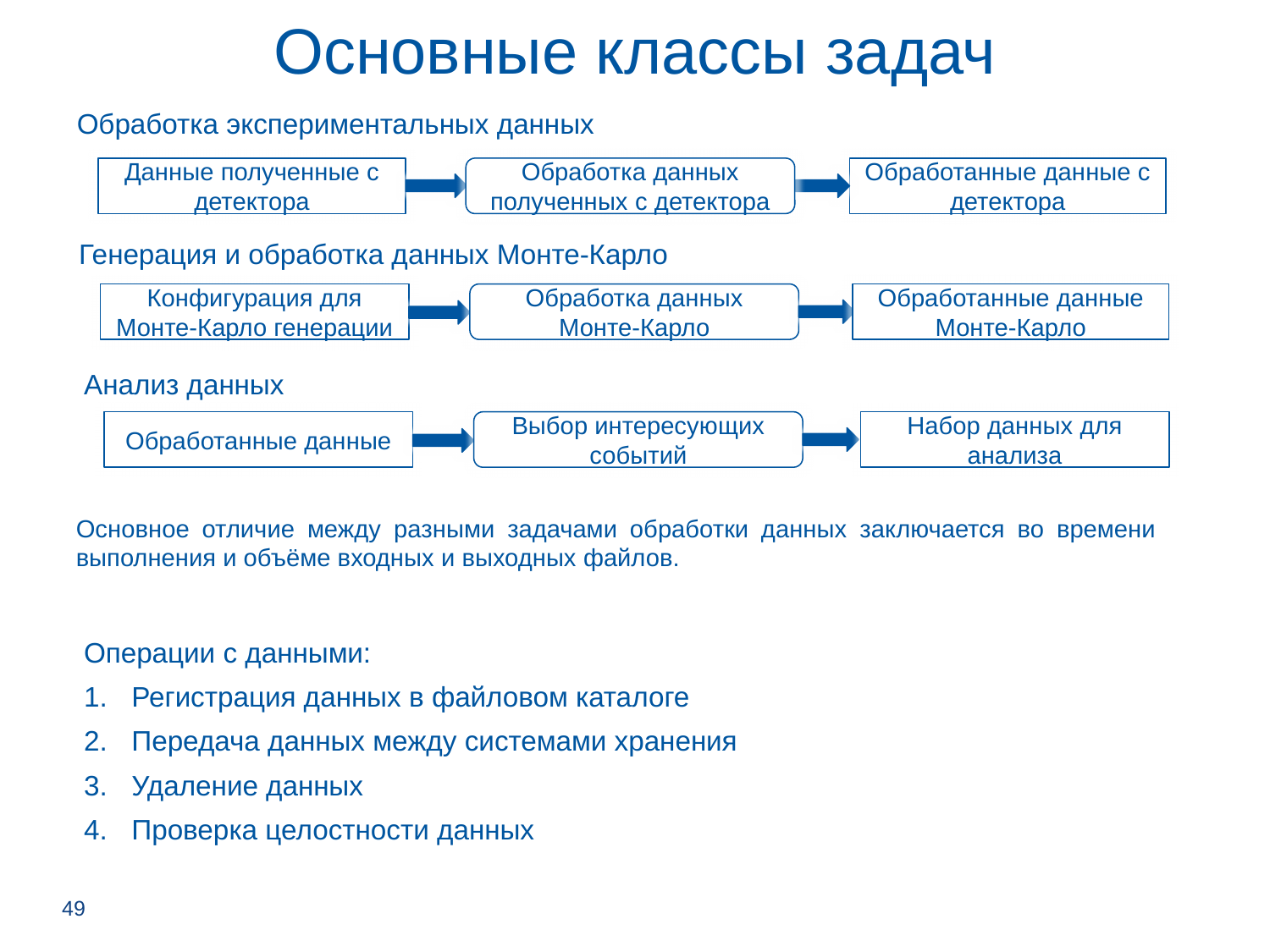

Основные классы задач
Обработка экспериментальных данных
Данные полученные с детектора
Обработка данных полученных с детектора
Обработанные данные с детектора

Генерация и обработка данных Монте-Карло
Конфигурация для Монте-Карло генерации
Обработка данных Монте-Карло
Обработанные данные Монте-Карло

Анализ данных
Обработанные данные
Выбор интересующих событий
Набор данных для анализа

Основное отличие между разными задачами обработки данных заключается во времени выполнения и объёме входных и выходных файлов.
Операции с данными:
Регистрация данных в файловом каталоге
Передача данных между системами хранения
Удаление данных
Проверка целостности данных
49